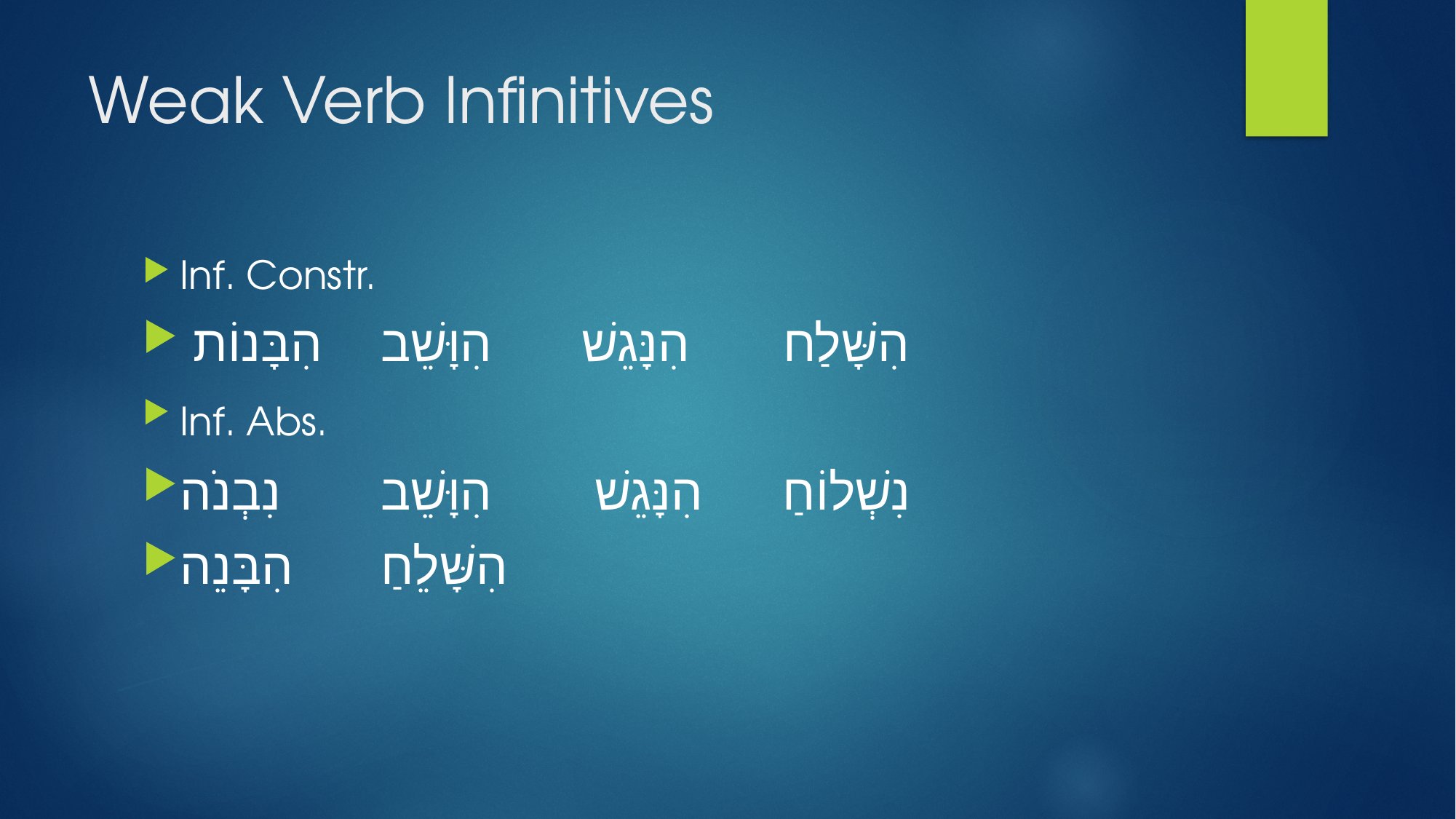

# Weak Verb Infinitives
Inf. Constr.
הִבָּנוֹת 			הִוָּשֵׁב		הִנָּגֵשׁ			הִשָּׁלַח
Inf. Abs.
נִבְנֹה				הִוָּשֵׁב		הִנָּגֵשׁ 		נִשְׁלוֹחַ
הִבָּנֵה										הִשָּׁלֵחַ